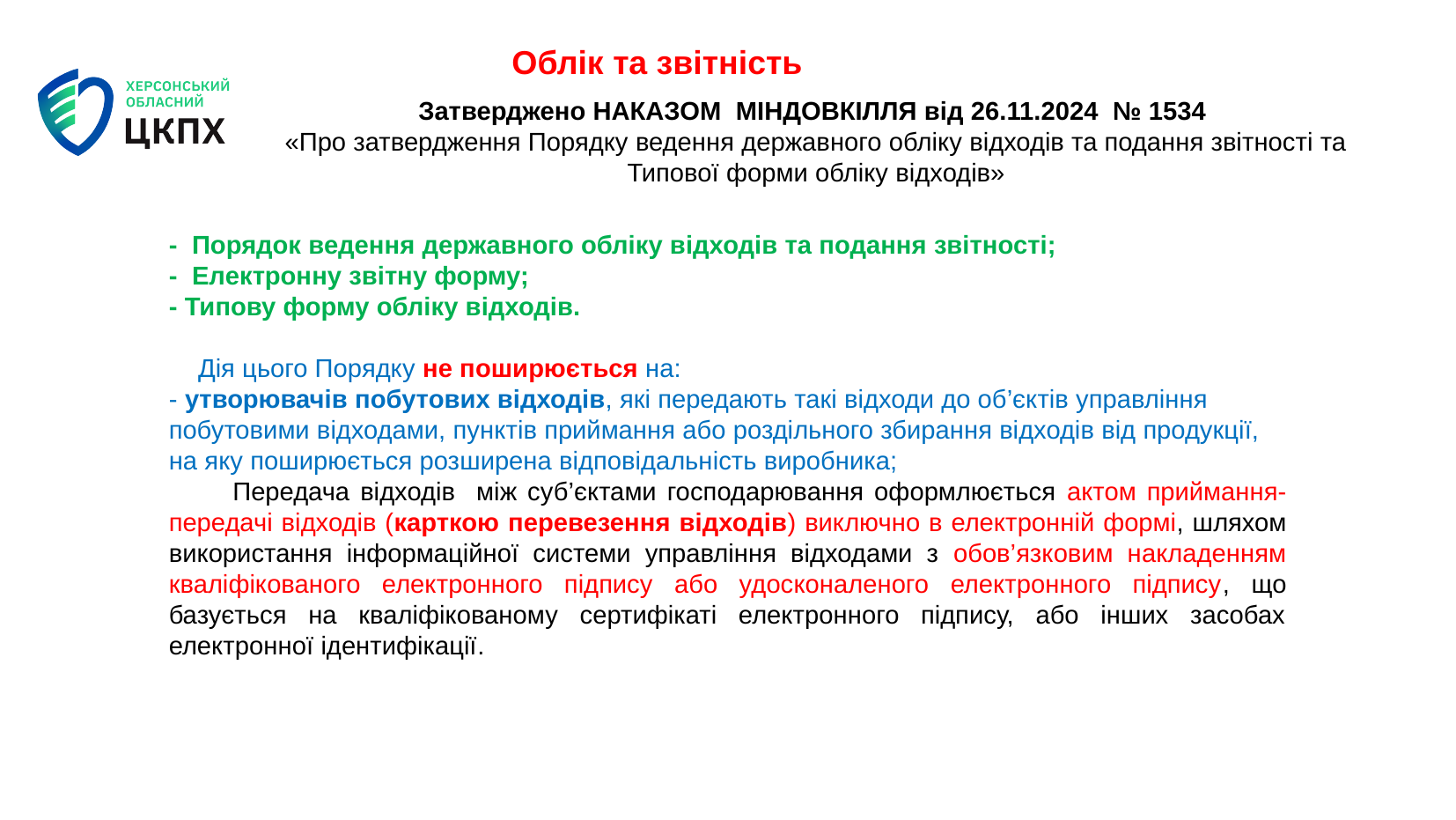

Облік та звітність
Затверджено НАКАЗОМ  МІНДОВКІЛЛЯ від 26.11.2024  № 1534
«Про затвердження Порядку ведення державного обліку відходів та подання звітності та Типової форми обліку відходів»
-  Порядок ведення державного обліку відходів та подання звітності;
-  Електронну звітну форму;
- Типову форму обліку відходів.

    Дія цього Порядку не поширюється на:
- утворювачів побутових відходів, які передають такі відходи до об’єктів управління побутовими відходами, пунктів приймання або роздільного збирання відходів від продукції, на яку поширюється розширена відповідальність виробника;
      Передача відходів  між суб’єктами господарювання оформлюється актом приймання-передачі відходів (карткою перевезення відходів) виключно в електронній формі, шляхом використання інформаційної системи управління відходами з обов’язковим накладенням кваліфікованого електронного підпису або удосконаленого електронного підпису, що базується на кваліфікованому сертифікаті електронного підпису, або інших засобах електронної ідентифікації.